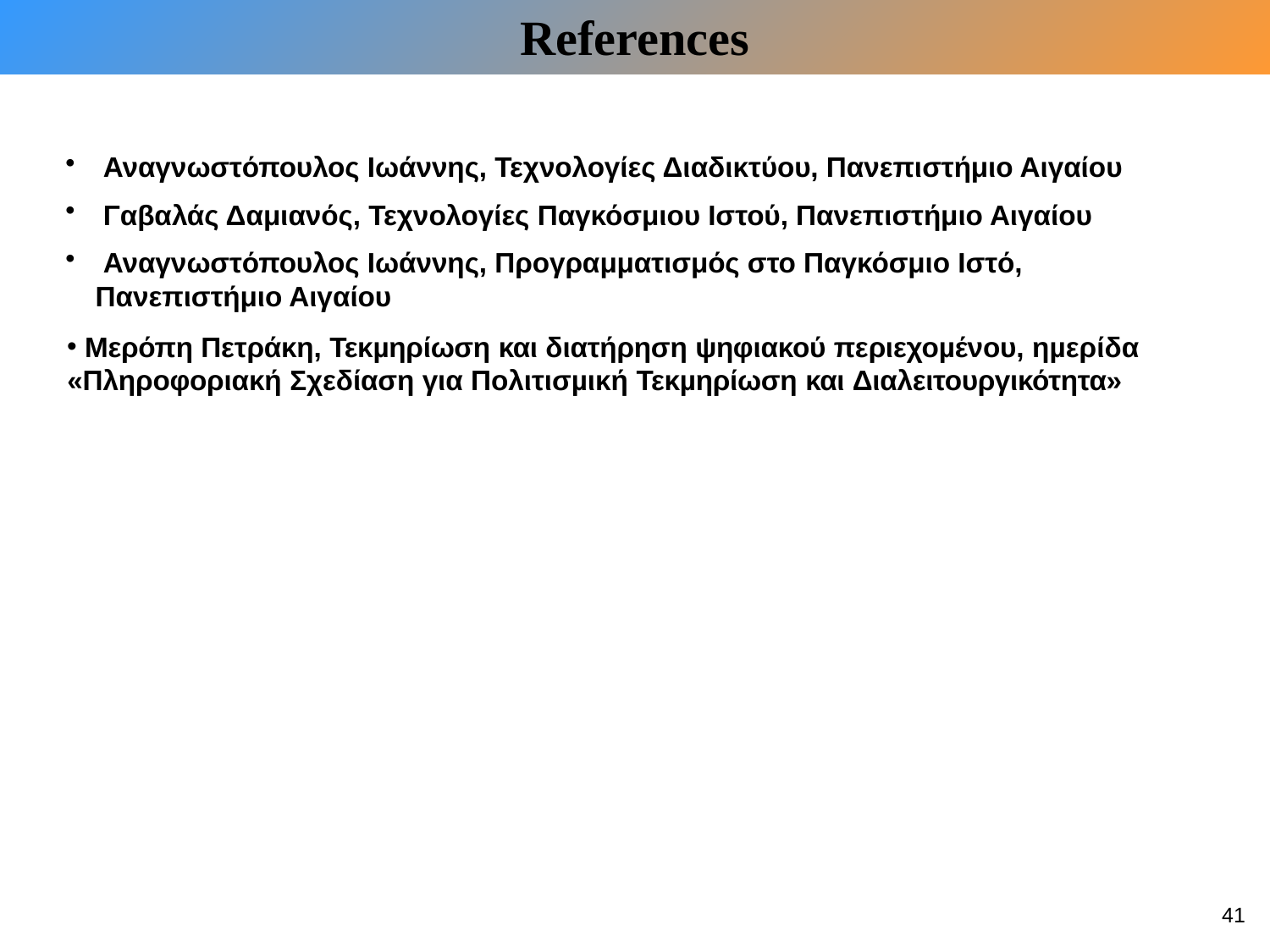

# References
 Αναγνωστόπουλος Ιωάννης, Τεχνολογίες Διαδικτύου, Πανεπιστήμιο Αιγαίου
 Γαβαλάς Δαμιανός, Τεχνολογίες Παγκόσμιου Ιστού, Πανεπιστήμιο Αιγαίου
 Αναγνωστόπουλος Ιωάννης, Προγραμματισμός στο Παγκόσμιο Ιστό,   Πανεπιστήμιο Αιγαίου
Μερόπη Πετράκη, Τεκµηρίωση και διατήρηση ψηφιακού περιεχοµένου, ηµερίδα
«Πληροφοριακή Σχεδίαση για Πολιτισµική Τεκµηρίωση και Διαλειτουργικότητα»
41